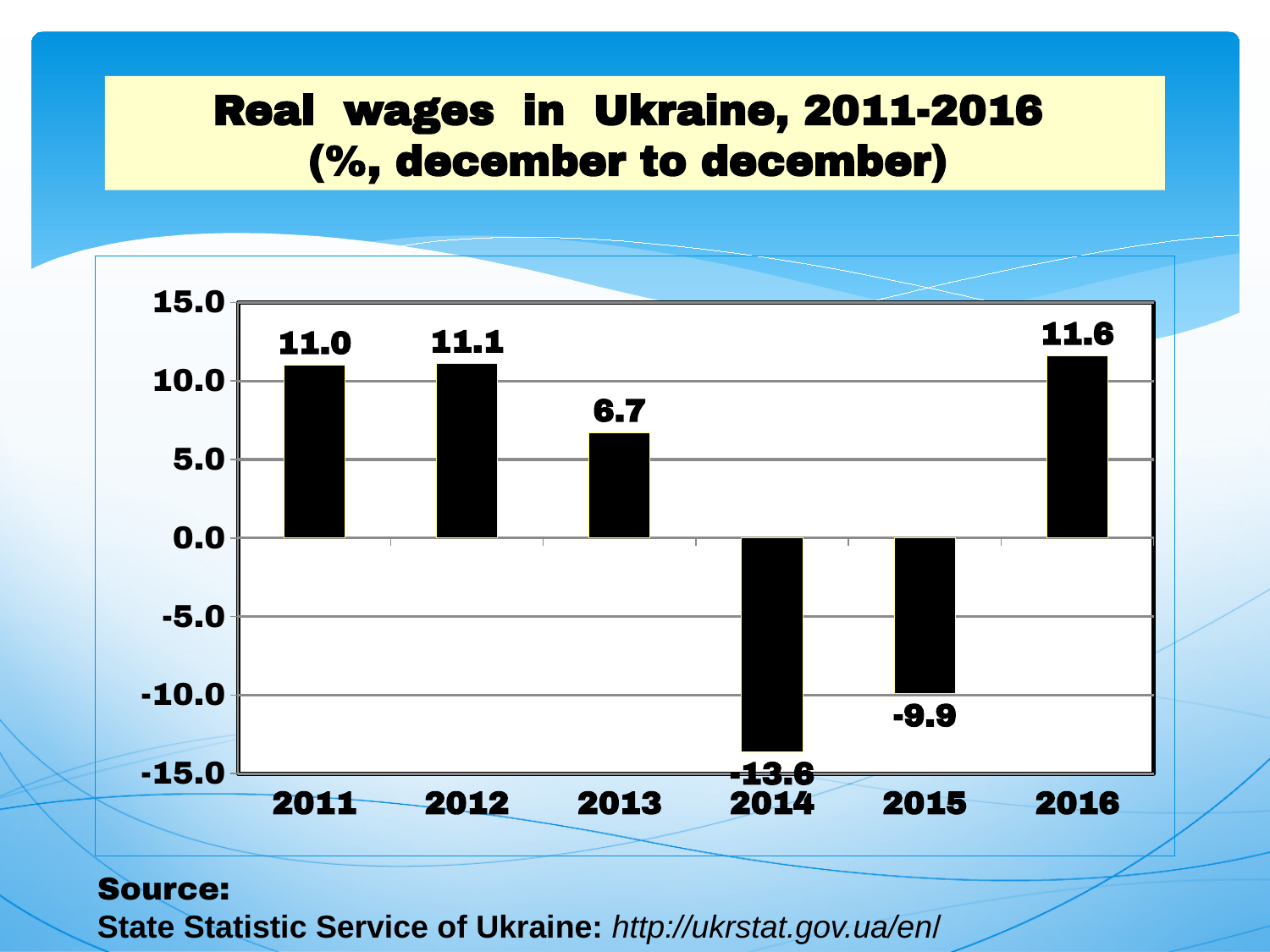

Real  wages  in  Ukraine, 2011-2016
(%, december to december)

### Chart

| Category |  |
|---|---|
| 2011 | 11.0 |
| 2012 | 11.1 |
| 2013 | 6.7 |
| 2014 | -13.6 |
| 2015 | -9.9 |
| 2016 | 11.6 |
Source:
State Statistic Service of Ukraine: http://ukrstat.gov.ua/en/